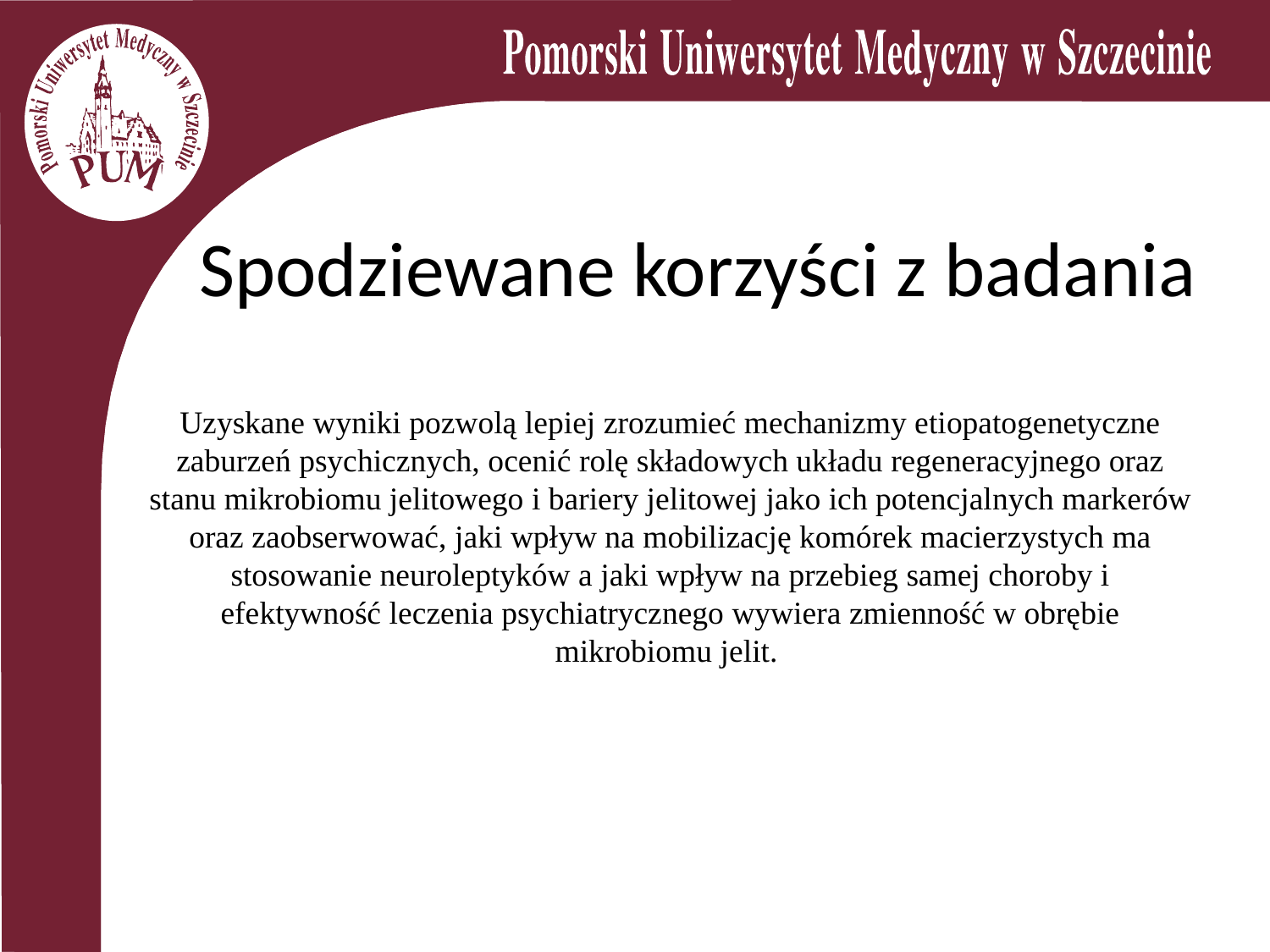

# Spodziewane korzyści z badania
Uzyskane wyniki pozwolą lepiej zrozumieć mechanizmy etiopatogenetyczne zaburzeń psychicznych, ocenić rolę składowych układu regeneracyjnego oraz stanu mikrobiomu jelitowego i bariery jelitowej jako ich potencjalnych markerów oraz zaobserwować, jaki wpływ na mobilizację komórek macierzystych ma stosowanie neuroleptyków a jaki wpływ na przebieg samej choroby i efektywność leczenia psychiatrycznego wywiera zmienność w obrębie mikrobiomu jelit.